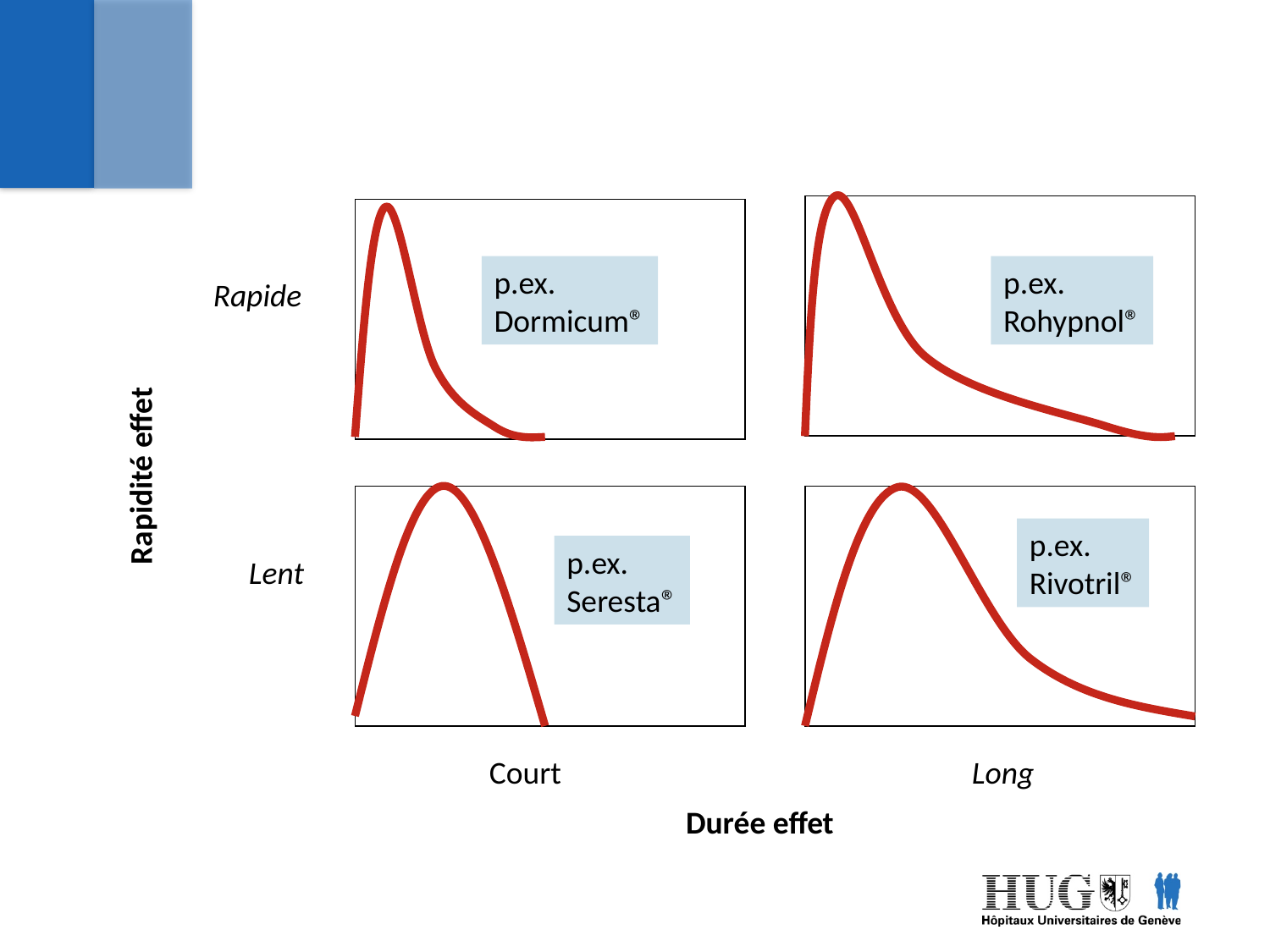

p.ex.
Dormicum®
p.ex.
Rohypnol®
Rapide
Rapidité effet

p.ex.
Rivotril®
p.ex.
Seresta®
Lent
Court
Long
Durée effet